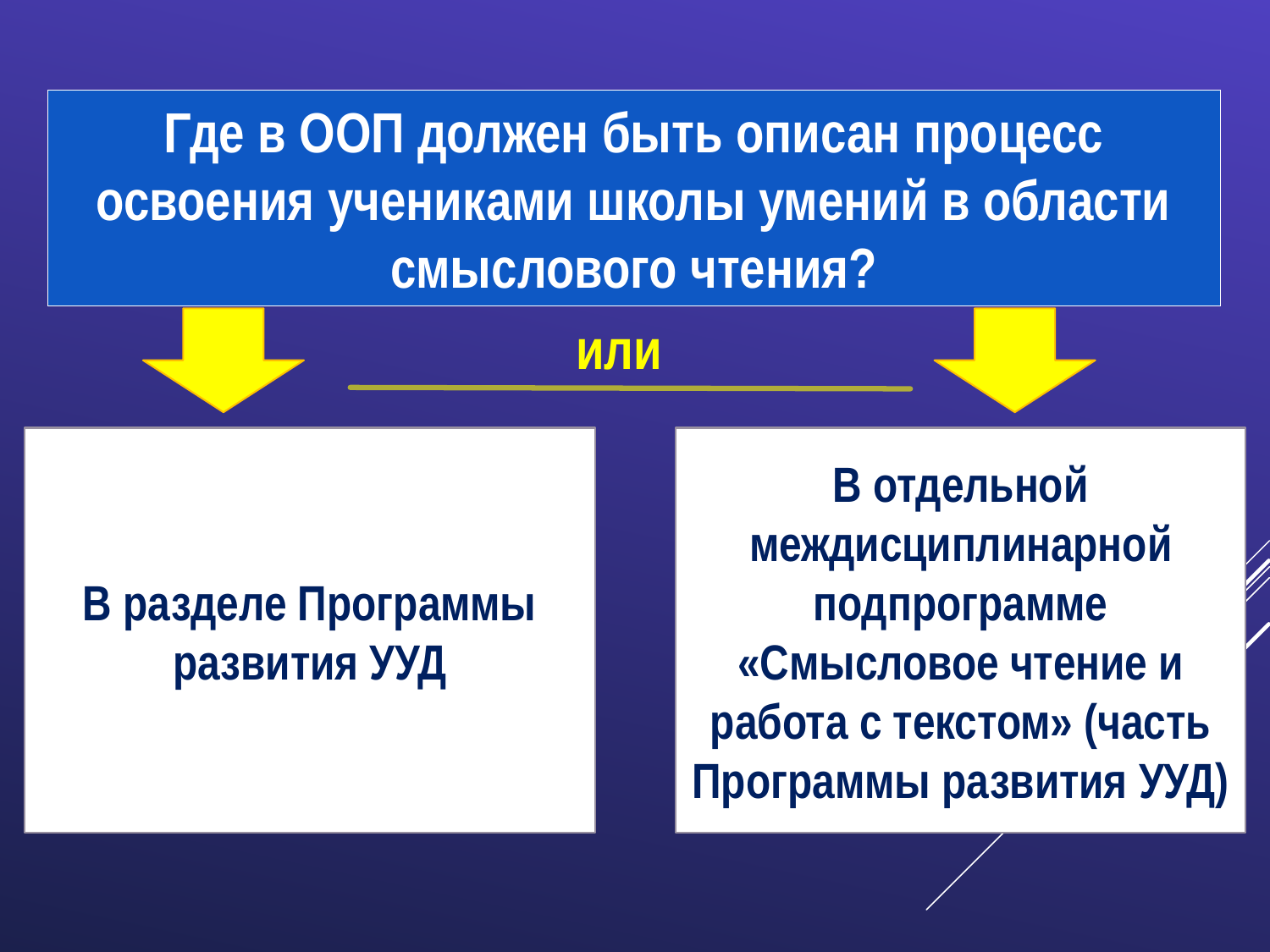

Где в ООП должен быть описан процесс освоения учениками школы умений в области смыслового чтения?
или

В разделе Программы развития УУД
В отдельной междисциплинарной подпрограмме «Смысловое чтение и работа с текстом» (часть Программы развития УУД)